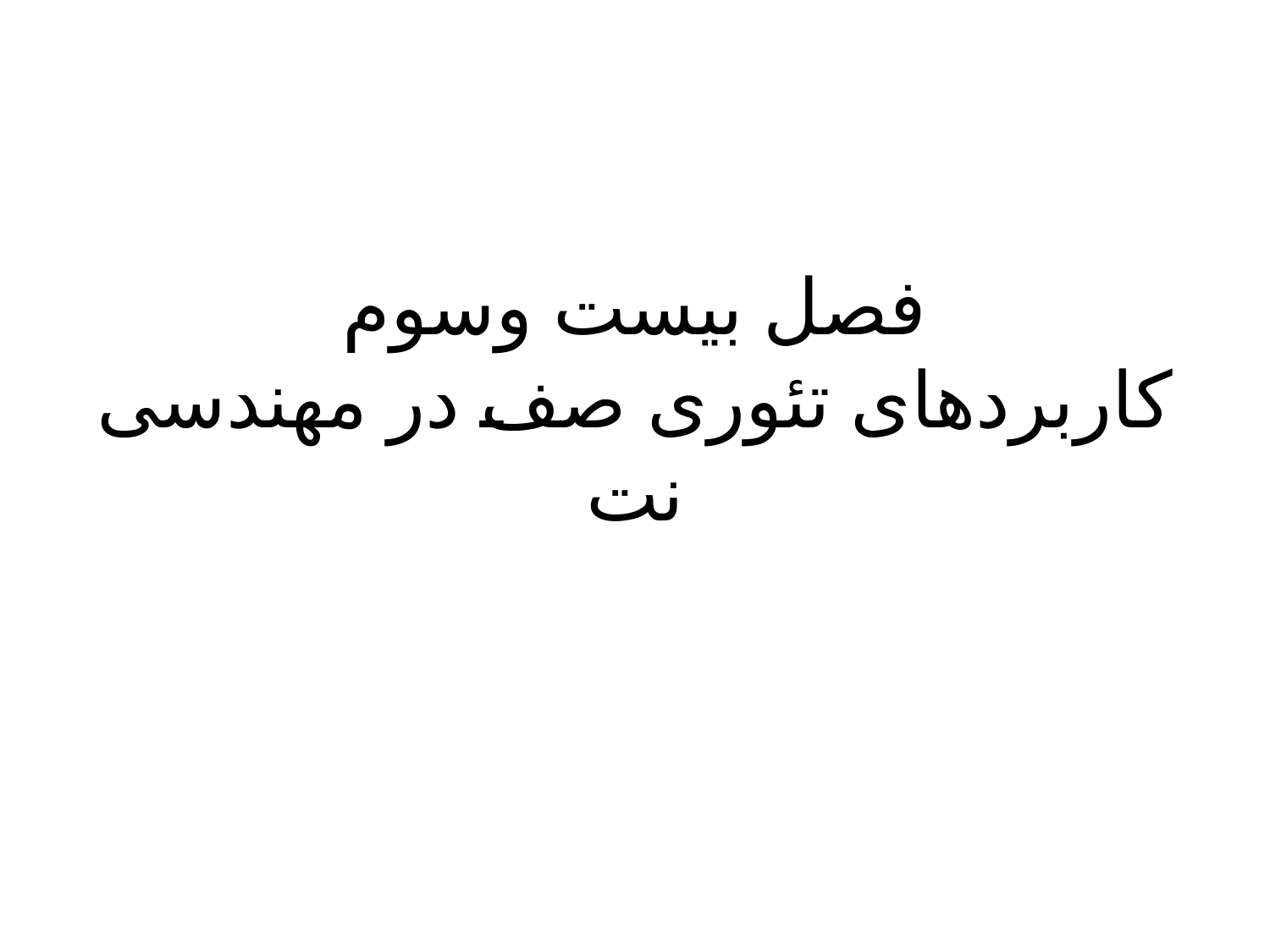

# فصل بیست وسوم کاربردهای تئوری صف در مهندسی نت